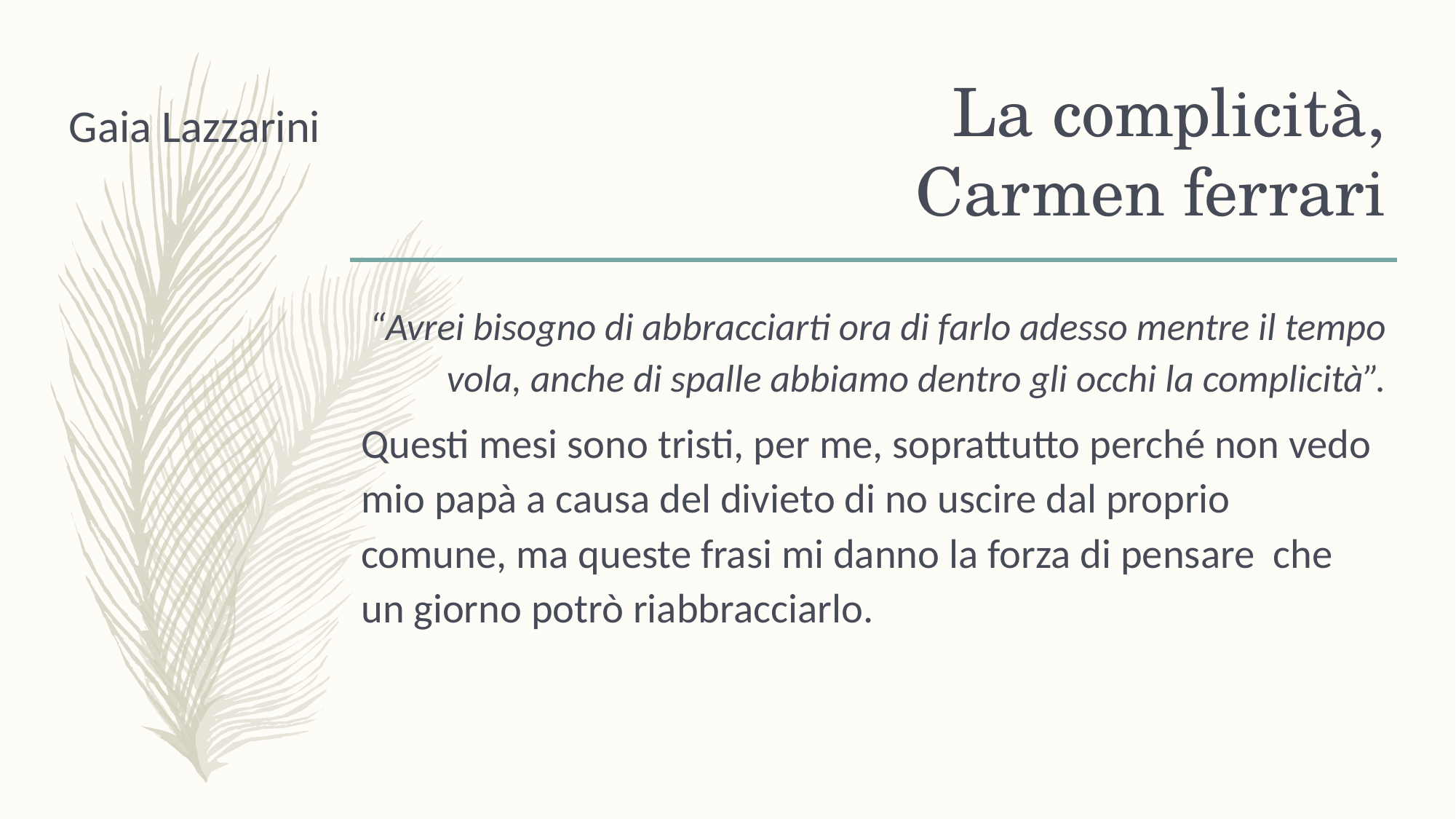

# La complicità, Carmen ferrari
Gaia Lazzarini
“Avrei bisogno di abbracciarti ora di farlo adesso mentre il tempo vola, anche di spalle abbiamo dentro gli occhi la complicità”.
Questi mesi sono tristi, per me, soprattutto perché non vedo mio papà a causa del divieto di no uscire dal proprio comune, ma queste frasi mi danno la forza di pensare  che un giorno potrò riabbracciarlo.